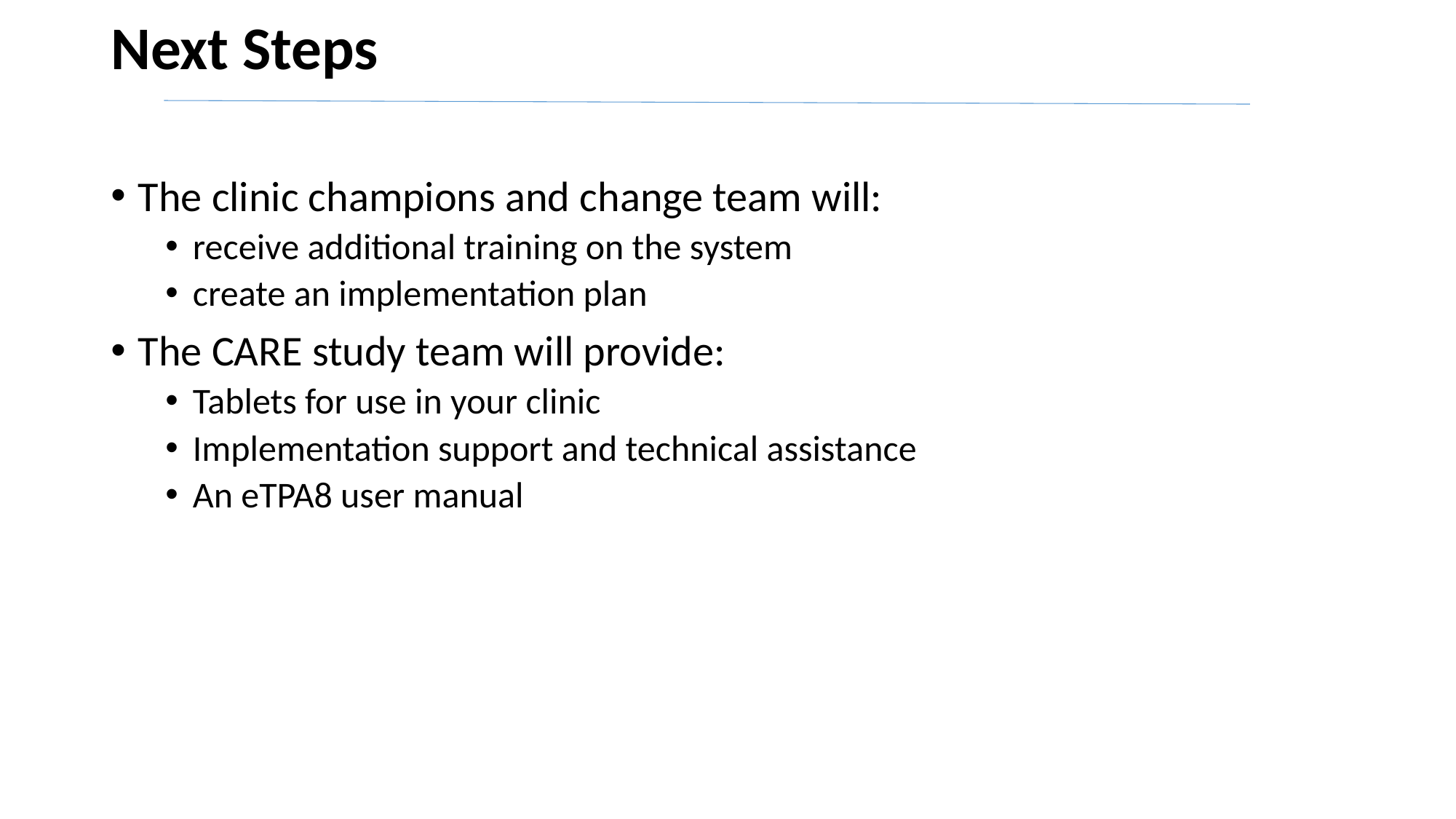

# Next Steps
The clinic champions and change team will:
receive additional training on the system
create an implementation plan
The CARE study team will provide:
Tablets for use in your clinic
Implementation support and technical assistance
An eTPA8 user manual